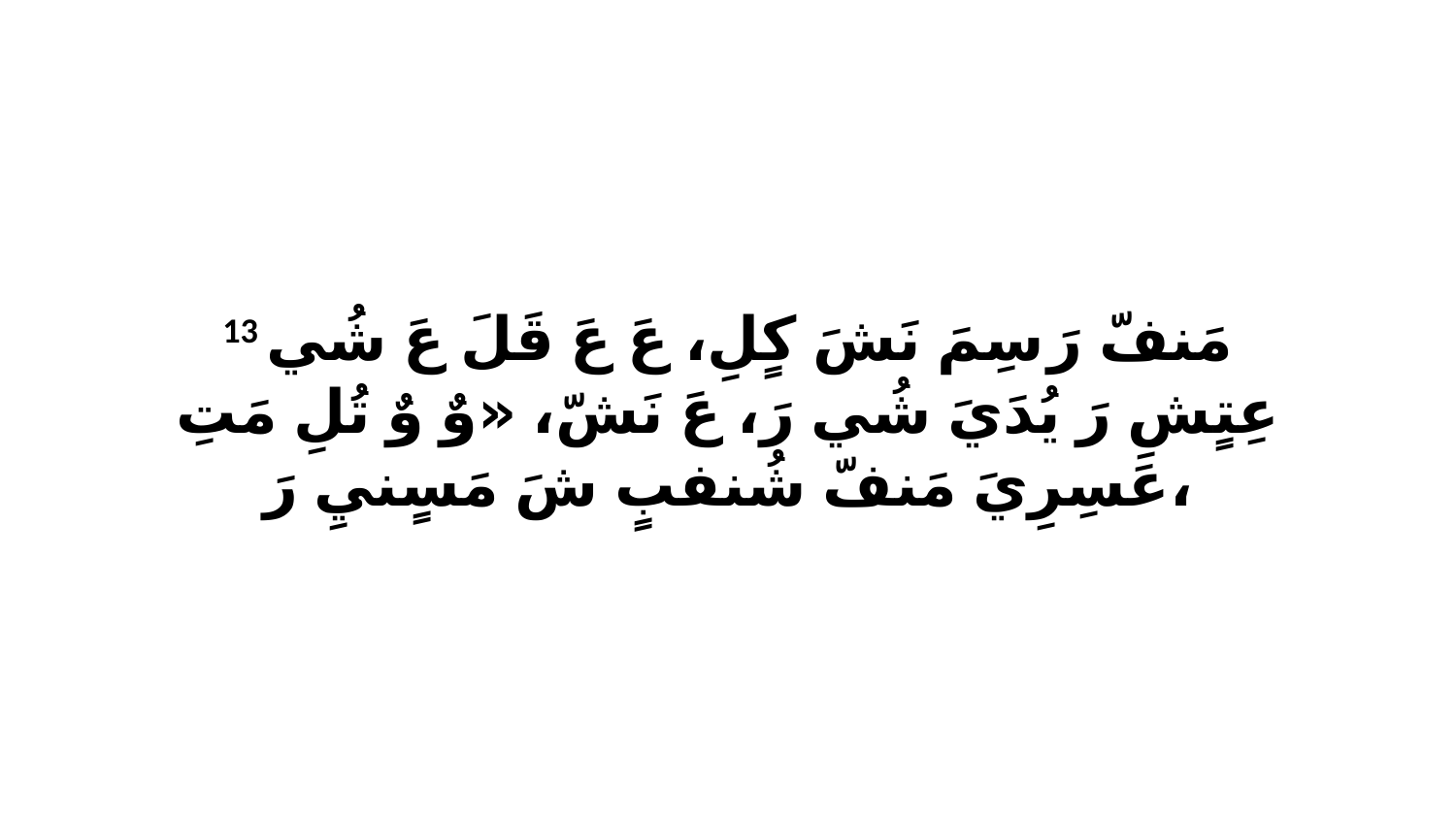

13 مَنفّ رَ سِمَ نَشَ كٍلِ، عَ عَ قَلَ عَ شُي عِتٍشِ رَ يُدَيَ شُي رَ، عَ نَشّ، «وٌ وٌ تُلِ مَتِ عَسِرِيَ مَنفّ شُنفبٍ شَ مَسٍنيِ رَ،